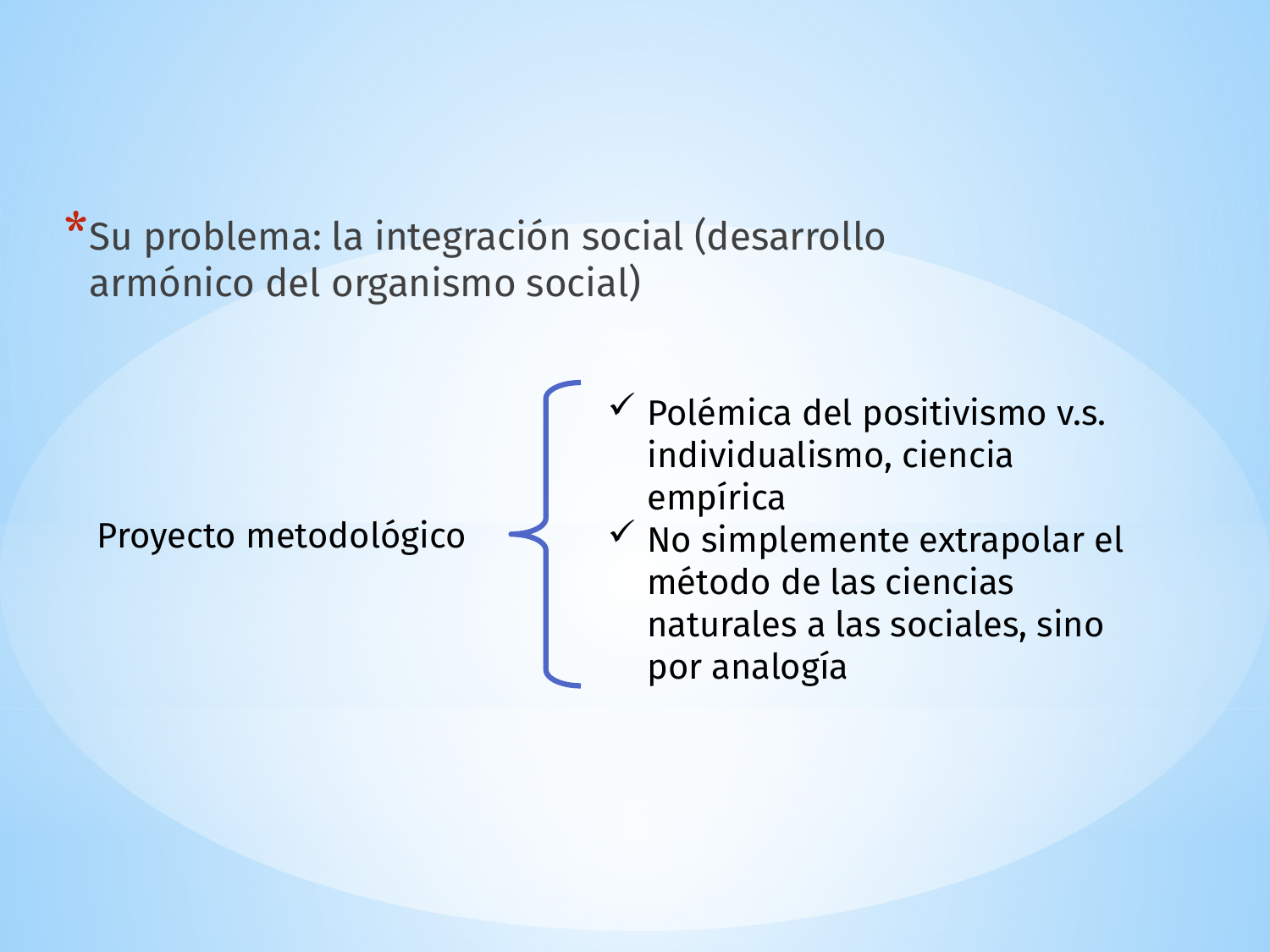

Su problema: la integración social (desarrollo armónico del organismo social)

Polémica del positivismo v.s. individualismo, ciencia empírica
No simplemente extrapolar el método de las ciencias naturales a las sociales, sino por analogía
Proyecto metodológico